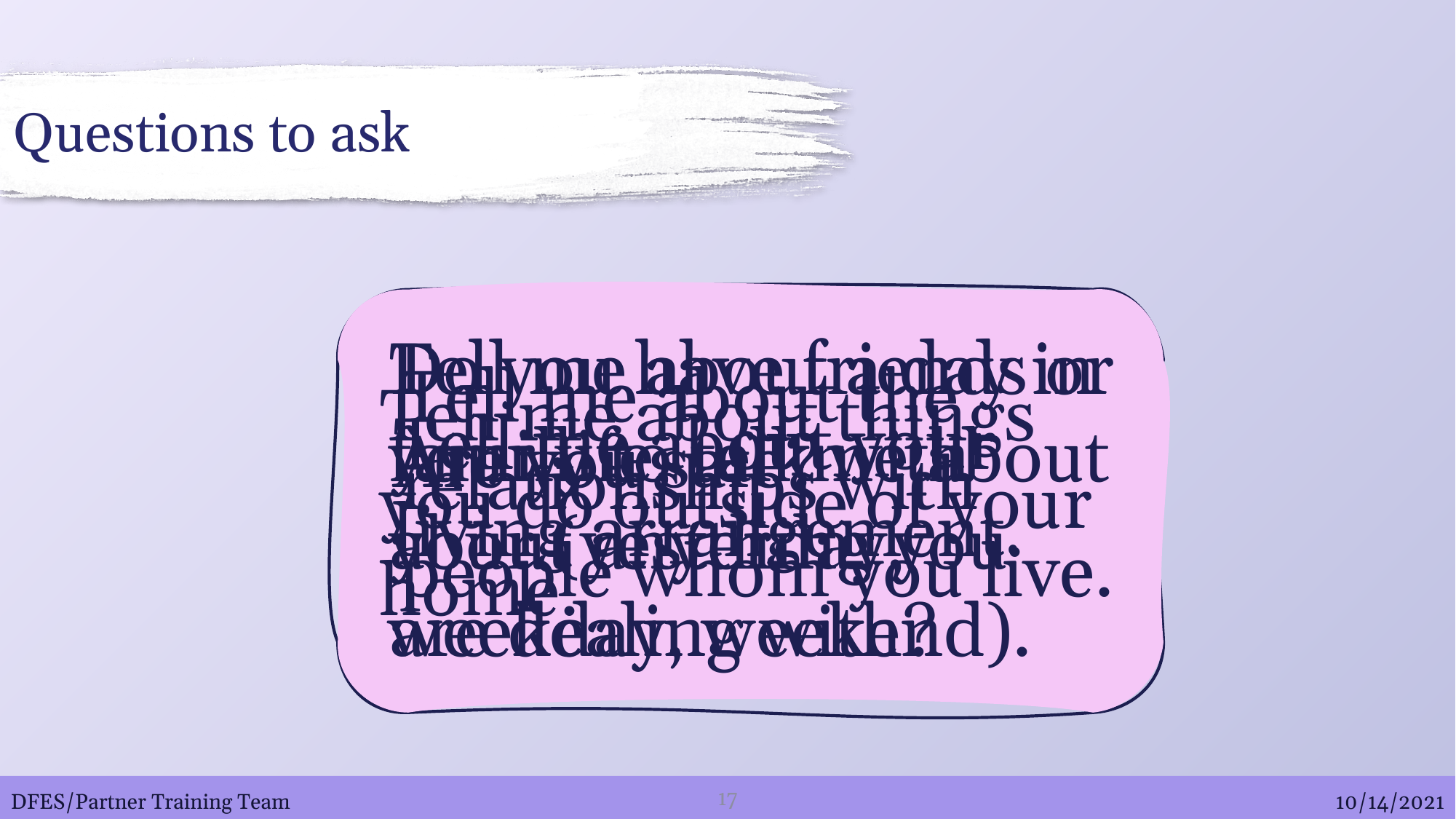

# Questions to ask

Do you have friends or family to talk with about anything you are dealing with?
Tell me about a day in your life, tell me about your (yesterday, weekday, weekend).
Tell me about the relationships with people whom you live.
Tell me about things you do outside of your home.
Tell me about your living arrangement.
Are you safe?
17